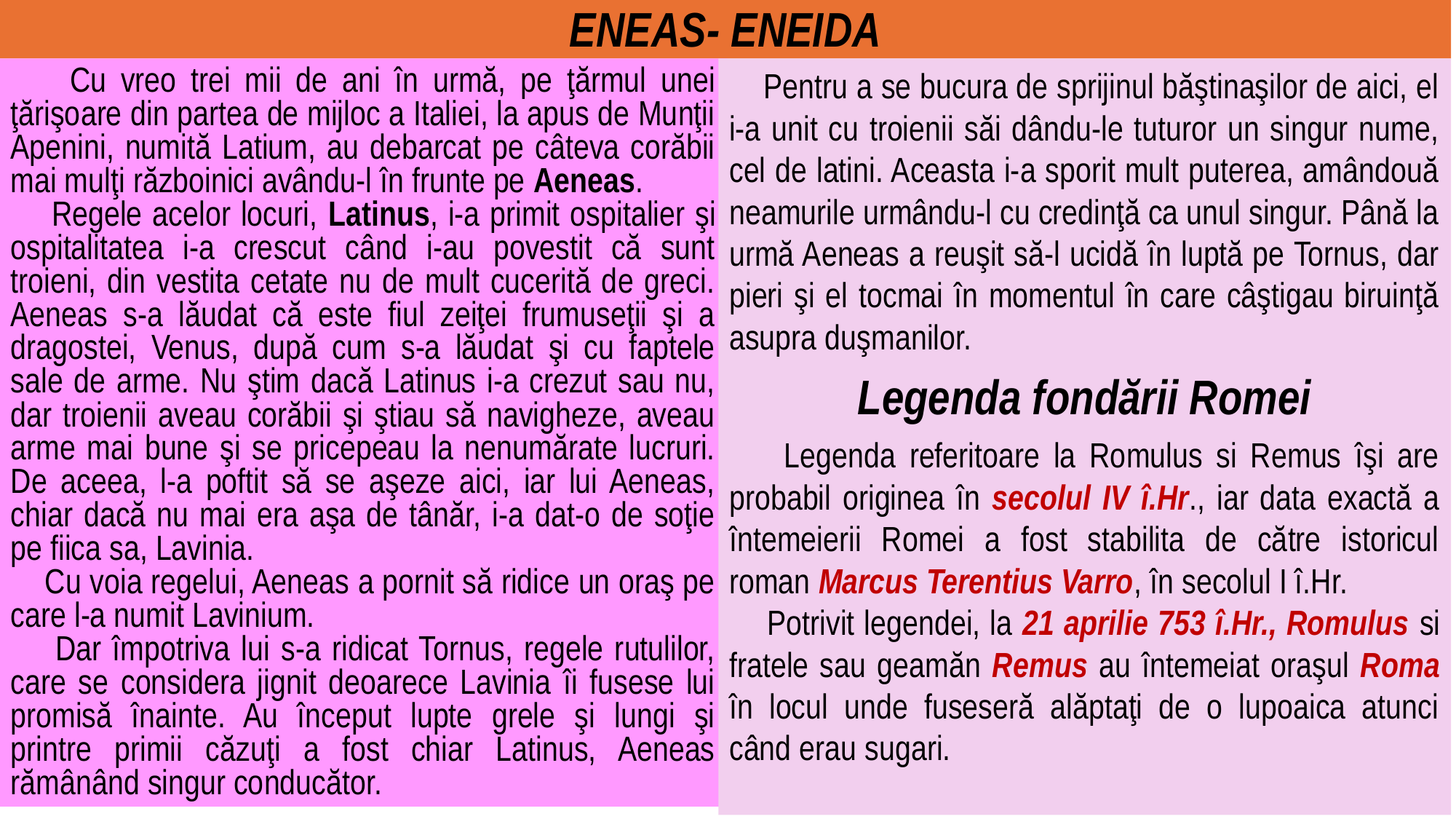

ENEAS- ENEIDA
    Cu vreo trei mii de ani în urmă, pe ţărmul unei ţărişoare din partea de mijloc a Italiei, la apus de Munţii Apenini, numită Latium, au debarcat pe câteva corăbii mai mulţi războinici avându-l în frunte pe Aeneas.
    Regele acelor locuri, Latinus, i-a primit ospitalier şi ospitalitatea i-a crescut când i-au povestit că sunt troieni, din vestita cetate nu de mult cucerită de greci. Aeneas s-a lăudat că este fiul zeiţei frumuseţii şi a dragostei, Venus, după cum s-a lăudat şi cu faptele sale de arme. Nu ştim dacă Latinus i-a crezut sau nu, dar troienii aveau corăbii şi ştiau să navigheze, aveau arme mai bune şi se pricepeau la nenumărate lucruri. De aceea, l-a poftit să se aşeze aici, iar lui Aeneas, chiar dacă nu mai era aşa de tânăr, i-a dat-o de soţie pe fiica sa, Lavinia.
    Cu voia regelui, Aeneas a pornit să ridice un oraş pe care l-a numit Lavinium.
    Dar împotriva lui s-a ridicat Tornus, regele rutulilor, care se considera jignit deoarece Lavinia îi fusese lui promisă înainte. Au început lupte grele şi lungi şi printre primii căzuţi a fost chiar Latinus, Aeneas rămânând singur conducător.
    Pentru a se bucura de sprijinul băştinaşilor de aici, el i-a unit cu troienii săi dându-le tuturor un singur nume, cel de latini. Aceasta i-a sporit mult puterea, amândouă neamurile urmându-l cu credinţă ca unul singur. Până la urmă Aeneas a reuşit să-l ucidă în luptă pe Tornus, dar pieri şi el tocmai în momentul în care câştigau biruinţă asupra duşmanilor.
Legenda fondării Romei
    Legenda referitoare la Romulus si Remus îşi are probabil originea în secolul IV î.Hr., iar data exactă a întemeierii Romei a fost stabilita de către istoricul roman Marcus Terentius Varro, în secolul I î.Hr.
    Potrivit legendei, la 21 aprilie 753 î.Hr., Romulus si fratele sau geamăn Remus au întemeiat oraşul Roma în locul unde fuseseră alăptaţi de o lupoaica atunci când erau sugari.